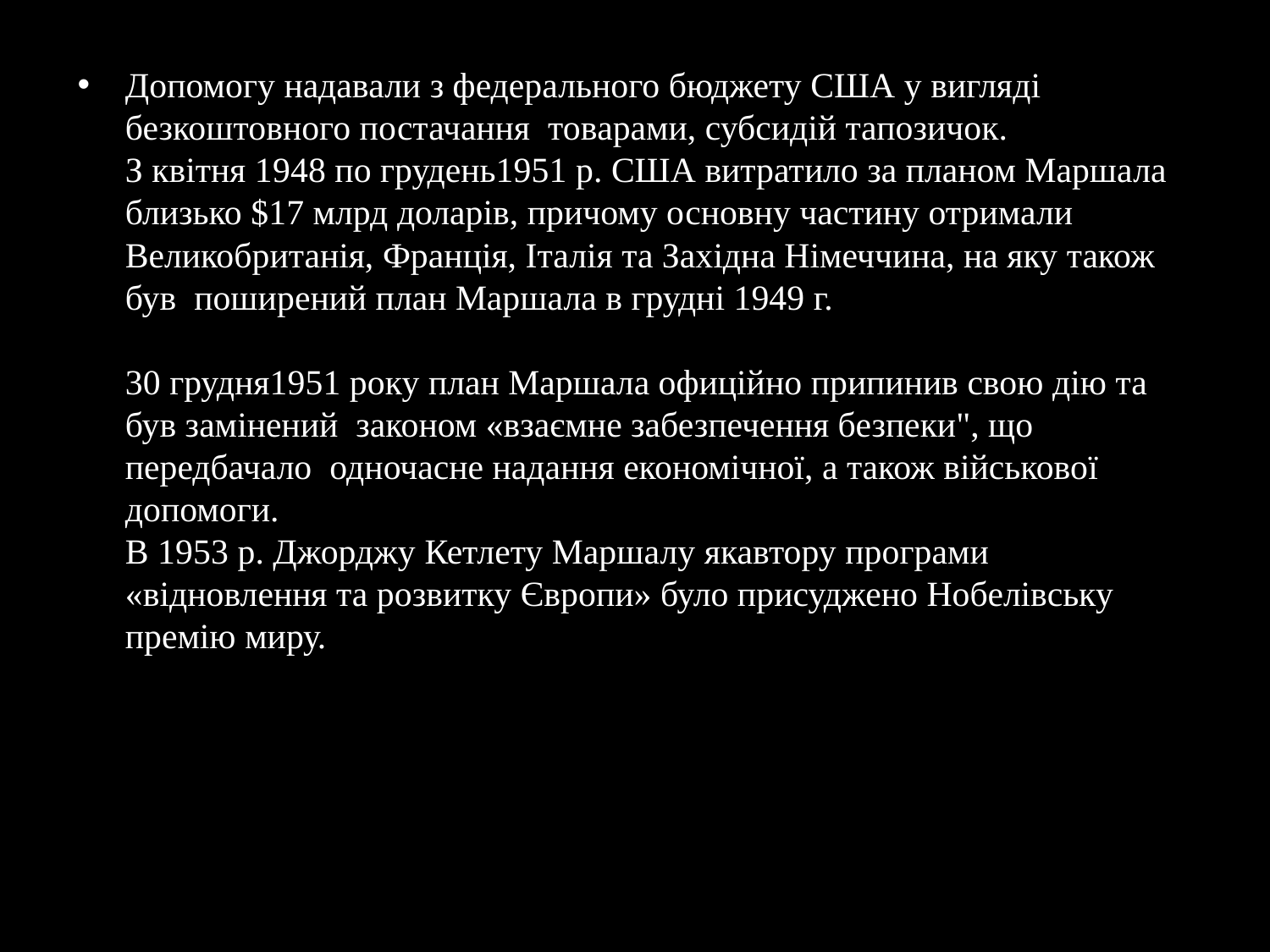

Допомогу надавали з федерального бюджету США у вигляді безкоштовного постачання  товарами, субсидій тапозичок.
З квітня 1948 по грудень1951 р. США витратило за планом Маршала близько $17 млрд доларів, причому основну частину отримали Великобританія, Франція, Італія та Західна Німеччина, на яку також був  поширений план Маршала в грудні 1949 г.
30 грудня1951 року план Маршала офиційно припинив свою дію та був замінений  законом «взаємне забезпечення безпеки", що  передбачало  одночасне надання економічної, а також військової допомоги.
В 1953 р. Джорджу Кетлету Маршалу якавтору програми «відновлення та розвитку Європи» було присуджено Нобелівську премію миру.